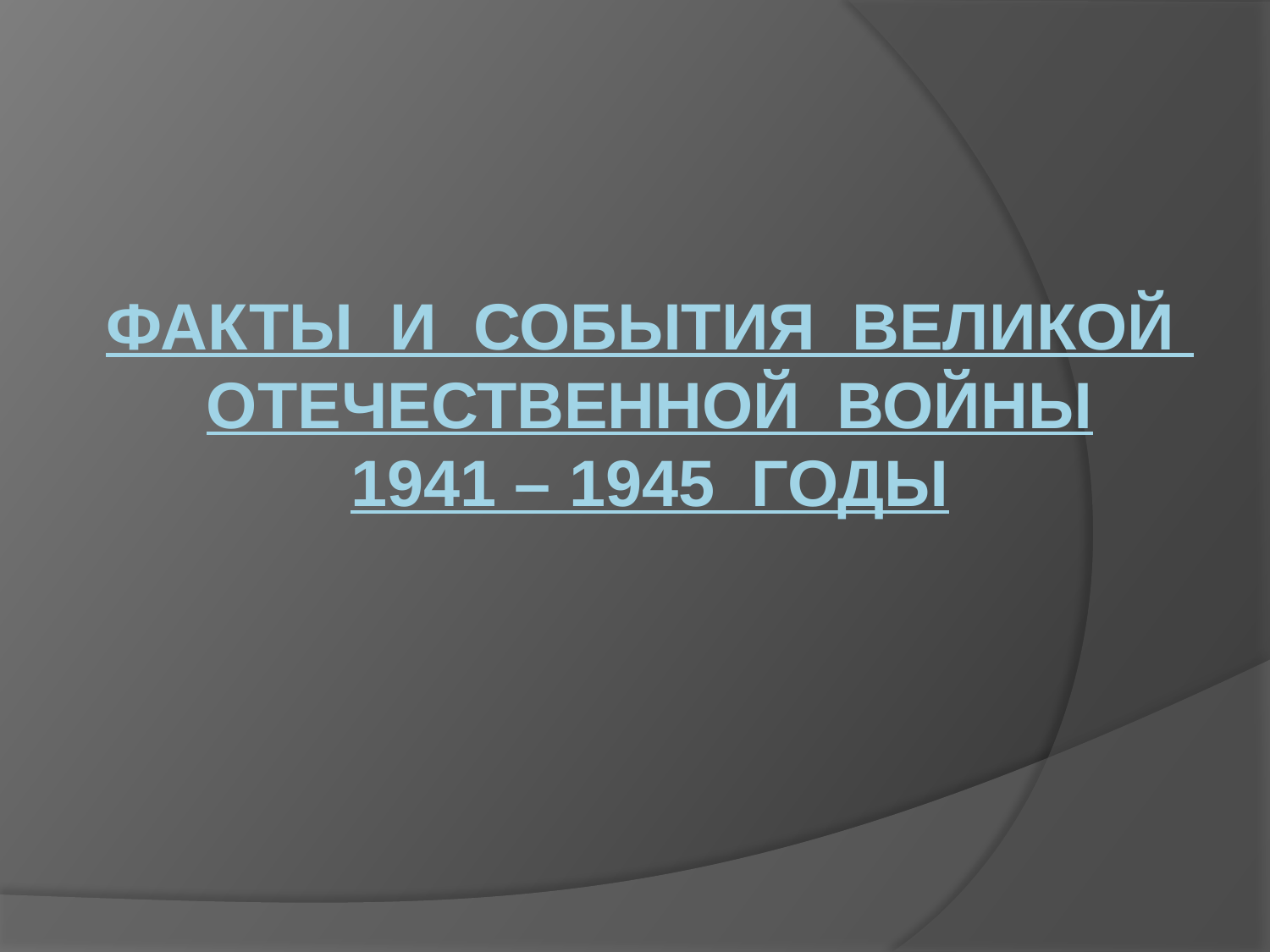

# Факты  и  события  Великой  Отечественной  войны 1941 – 1945  годы